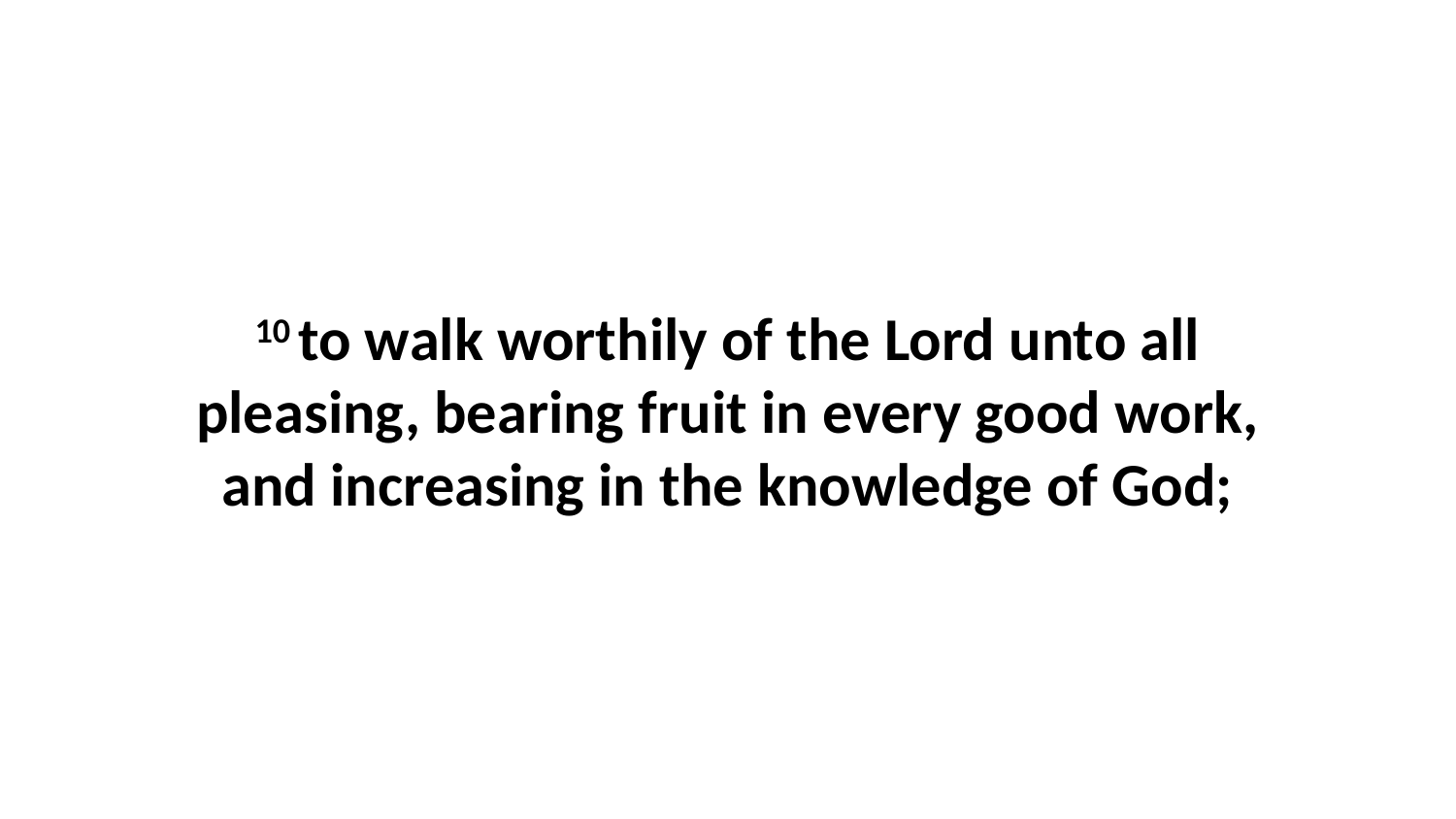

10 to walk worthily of the Lord unto all pleasing, bearing fruit in every good work, and increasing in the knowledge of God;